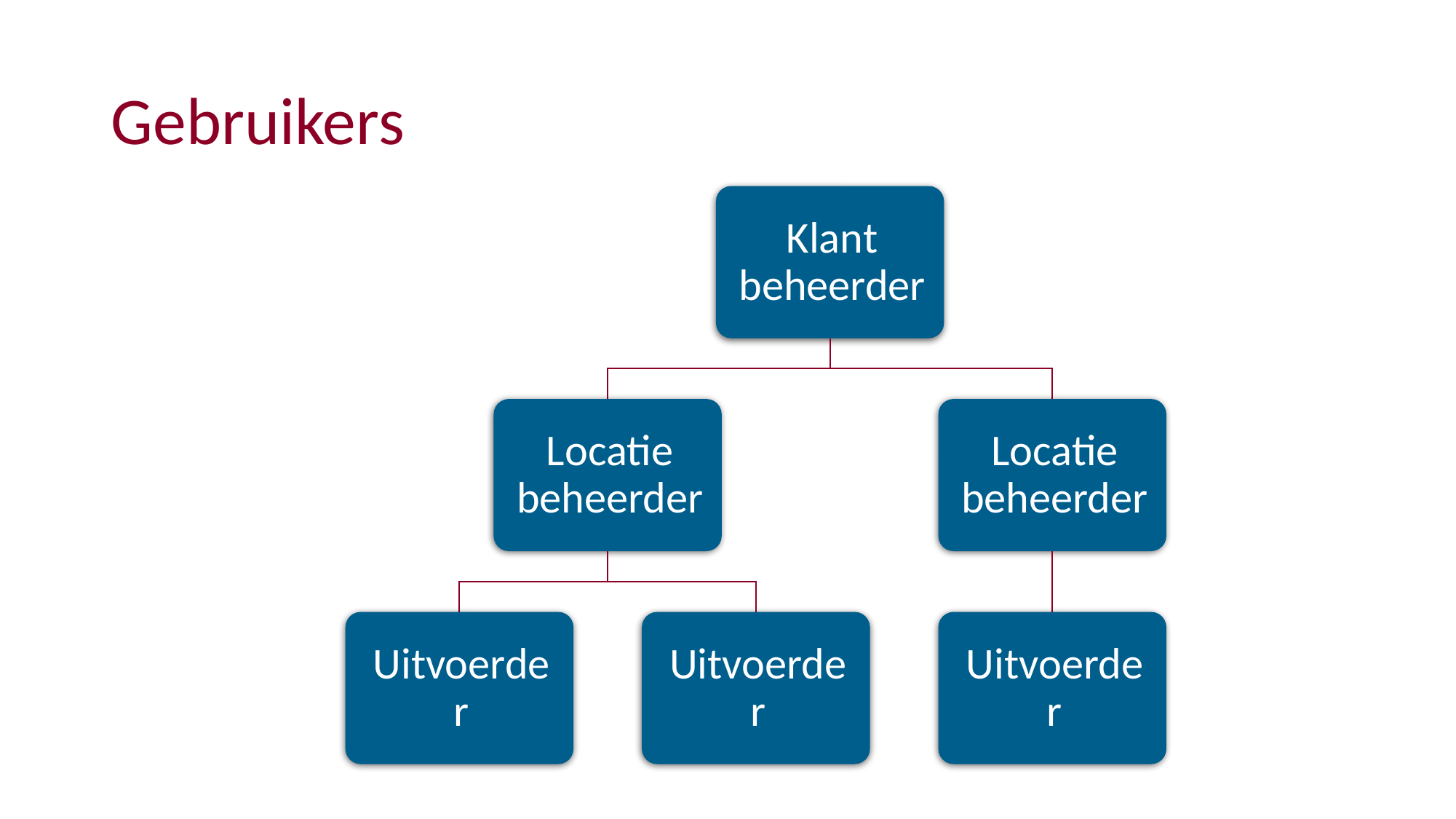

# Gebruikers
Klant beheerder
Locatie beheerder
Uitvoerder
Uitvoerder
Locatie beheerder
Uitvoerder